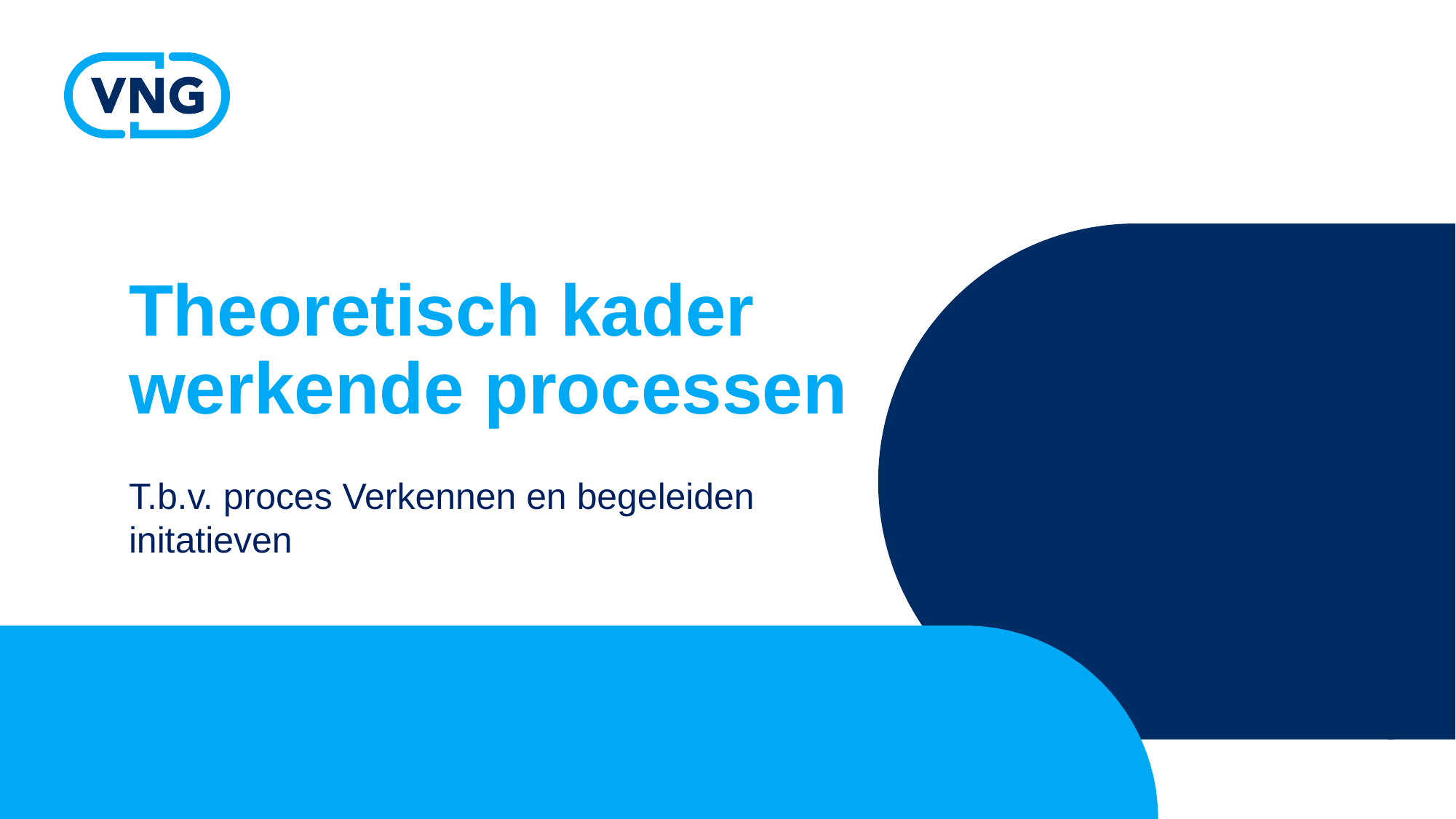

# Theoretisch kader werkende processen
T.b.v. proces Verkennen en begeleiden initatieven